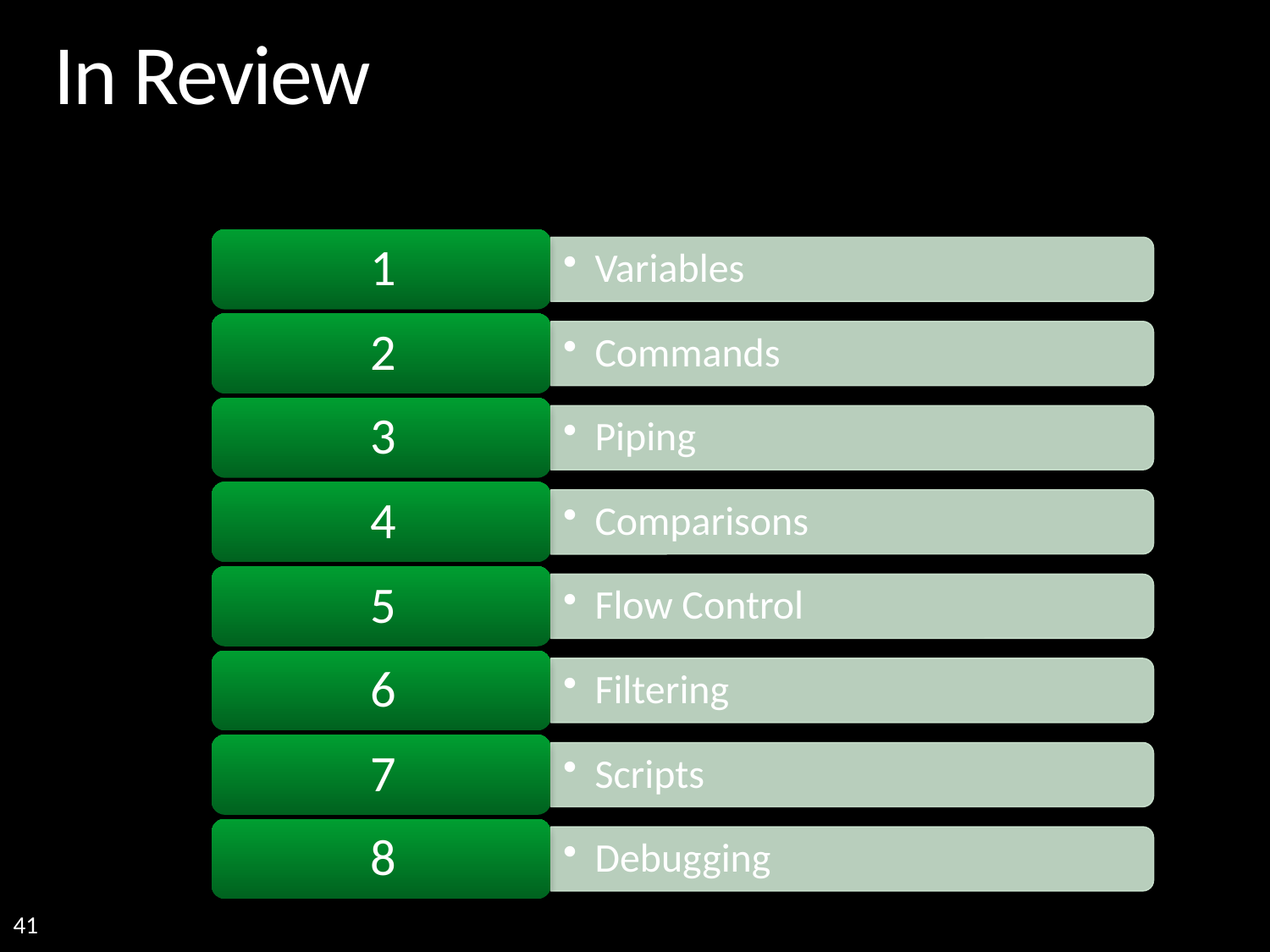

# In Review
Variables
1
Commands
2
Piping
3
Comparisons
4
Flow Control
5
Filtering
6
Scripts
7
Debugging
8